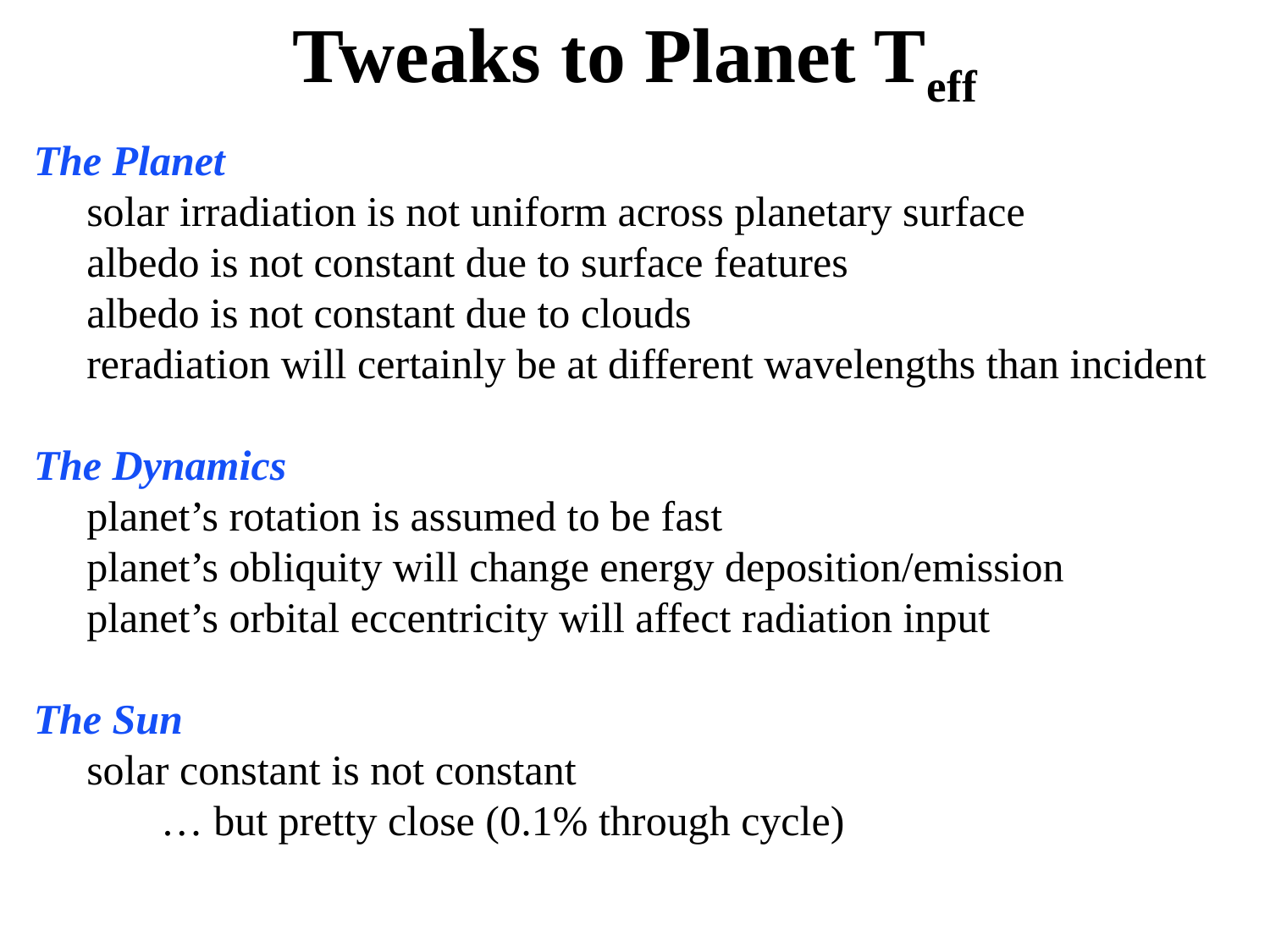

# Tweaks to Planet Teff
The Planet
     solar irradiation is not uniform across planetary surface
     albedo is not constant due to surface features
     albedo is not constant due to clouds
     reradiation will certainly be at different wavelengths than incident

The Dynamics
     planet’s rotation is assumed to be fast
     planet’s obliquity will change energy deposition/emission
     planet’s orbital eccentricity will affect radiation input

The Sun
     solar constant is not constant
	… but pretty close (0.1% through cycle)